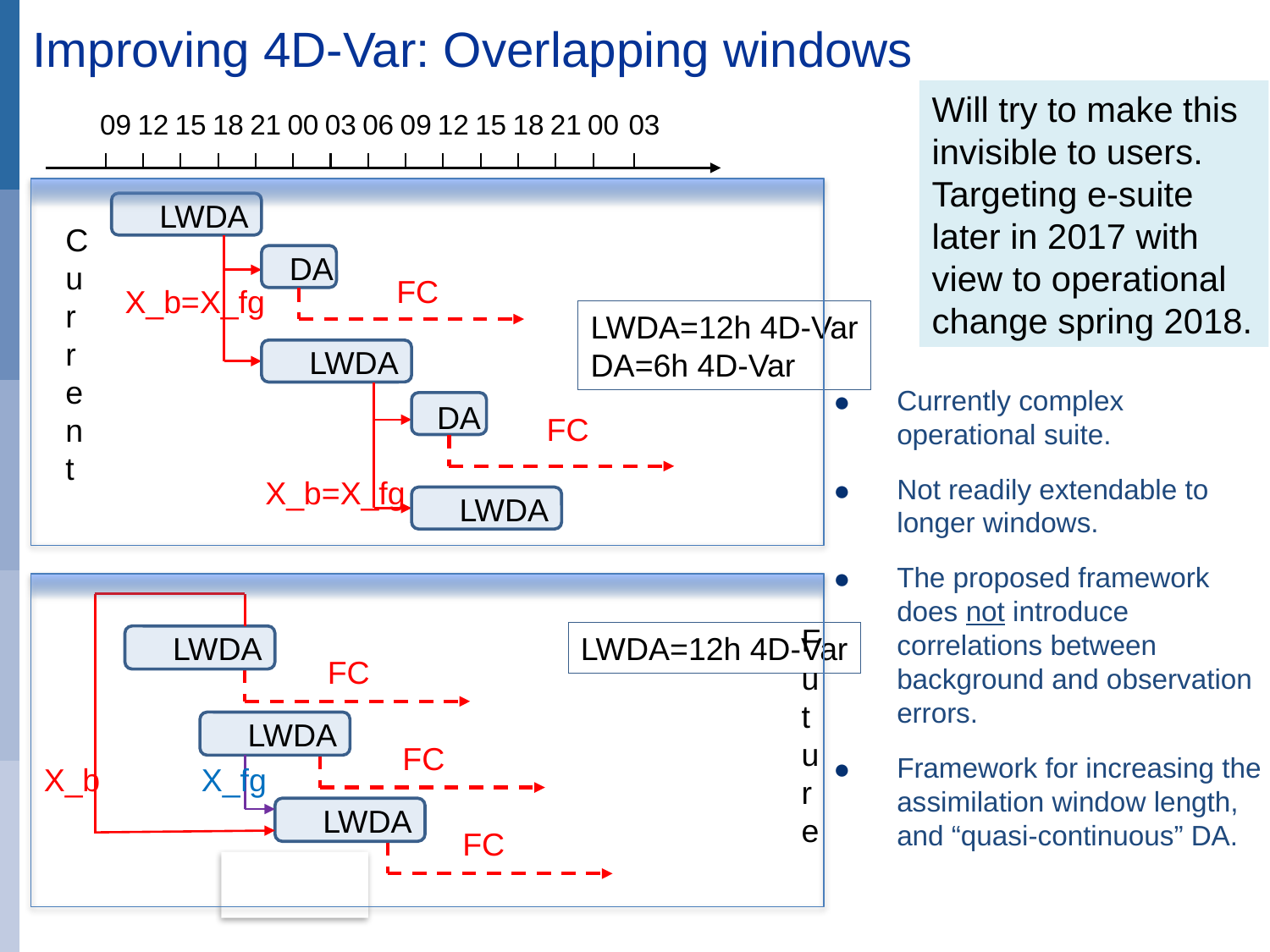

# Improving 4D-Var: Overlapping windows
Will try to make this invisible to users.
Targeting e-suite later in 2017 with view to operational change spring 2018.
09
12
15
18
21
00
03
06
09
12
15
18
21
00
03

LWDA

DA

FC
LWDA

DA

FC
LWDA

X_b=X_fg
Current
LWDA=12h 4D-Var
DA=6h 4D-Var
Currently complex operational suite.
Not readily extendable to longer windows.
The proposed framework does not introduce correlations between background and observation errors.
Framework for increasing the assimilation window length, and “quasi-continuous” DA.

X_b=X_fg

LWDA

X_b
FC
LWDA

X_fg
FC
LWDA

FC
Future
LWDA=12h 4D-Var